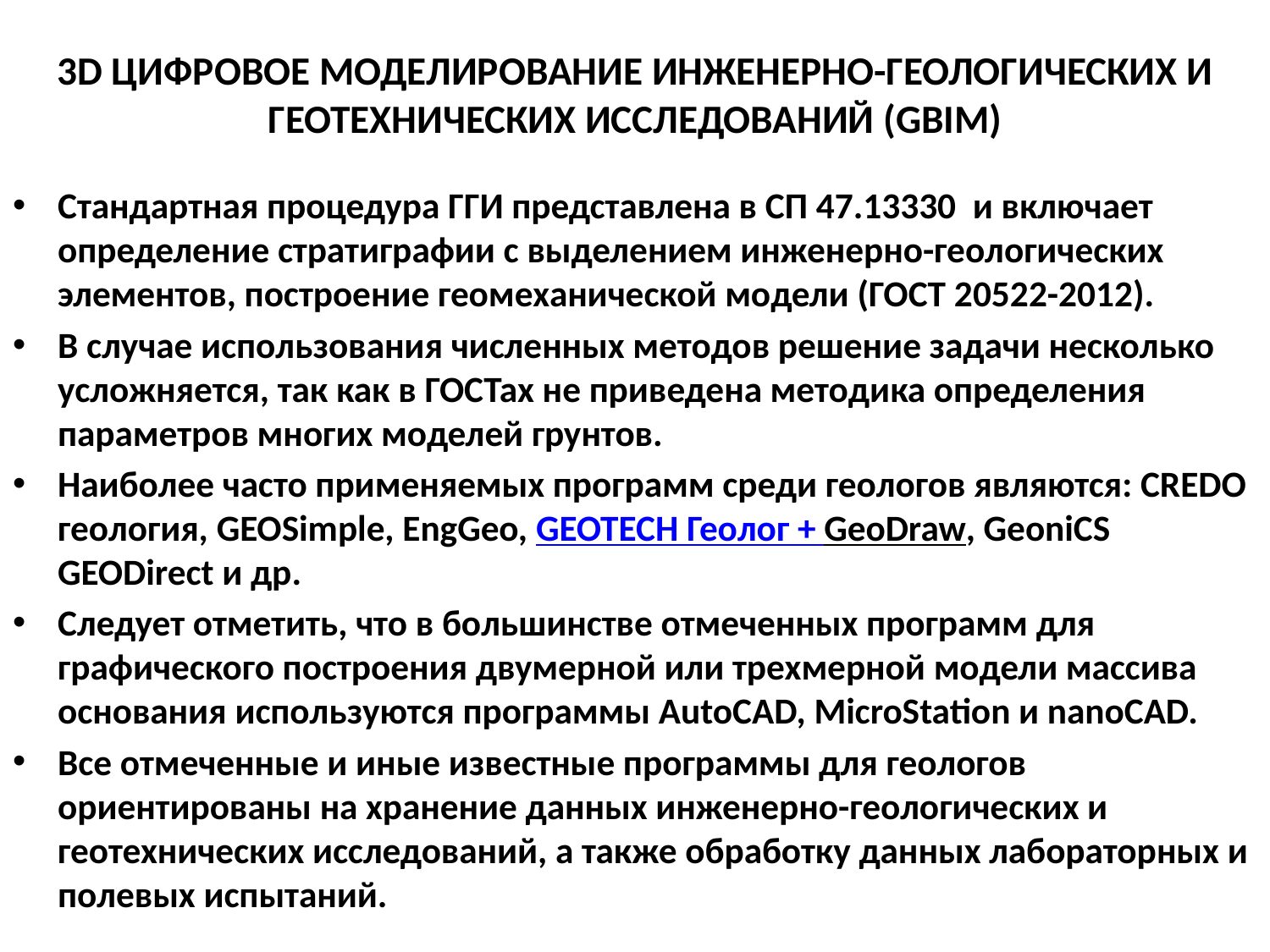

# 3D ЦИФРОВОЕ МОДЕЛИРОВАНИЕ ИНЖЕНЕРНО-ГЕОЛОГИЧЕСКИХ И ГЕОТЕХНИЧЕСКИХ ИССЛЕДОВАНИЙ (GBIM)
Стандартная процедура ГГИ представлена в СП 47.13330  и включает определение стратиграфии с выделением инженерно-геологических элементов, построение геомеханической модели (ГОСТ 20522-2012).
В случае использования численных методов решение задачи несколько усложняется, так как в ГОСТах не приведена методика определения параметров многих моделей грунтов.
Наиболее часто применяемых программ среди геологов являются: CREDO геология, GEOSimple, EngGeo, GEOTECH Геолог + GeoDraw, GeoniCS GEODirect и др.
Следует отметить, что в большинстве отмеченных программ для графического построения двумерной или трехмерной модели массива основания используются программы AutoCAD, MicroStation и nanoCAD.
Все отмеченные и иные известные программы для геологов ориентированы на хранение данных инженерно-геологических и геотехнических исследований, а также обработку данных лабораторных и полевых испытаний.